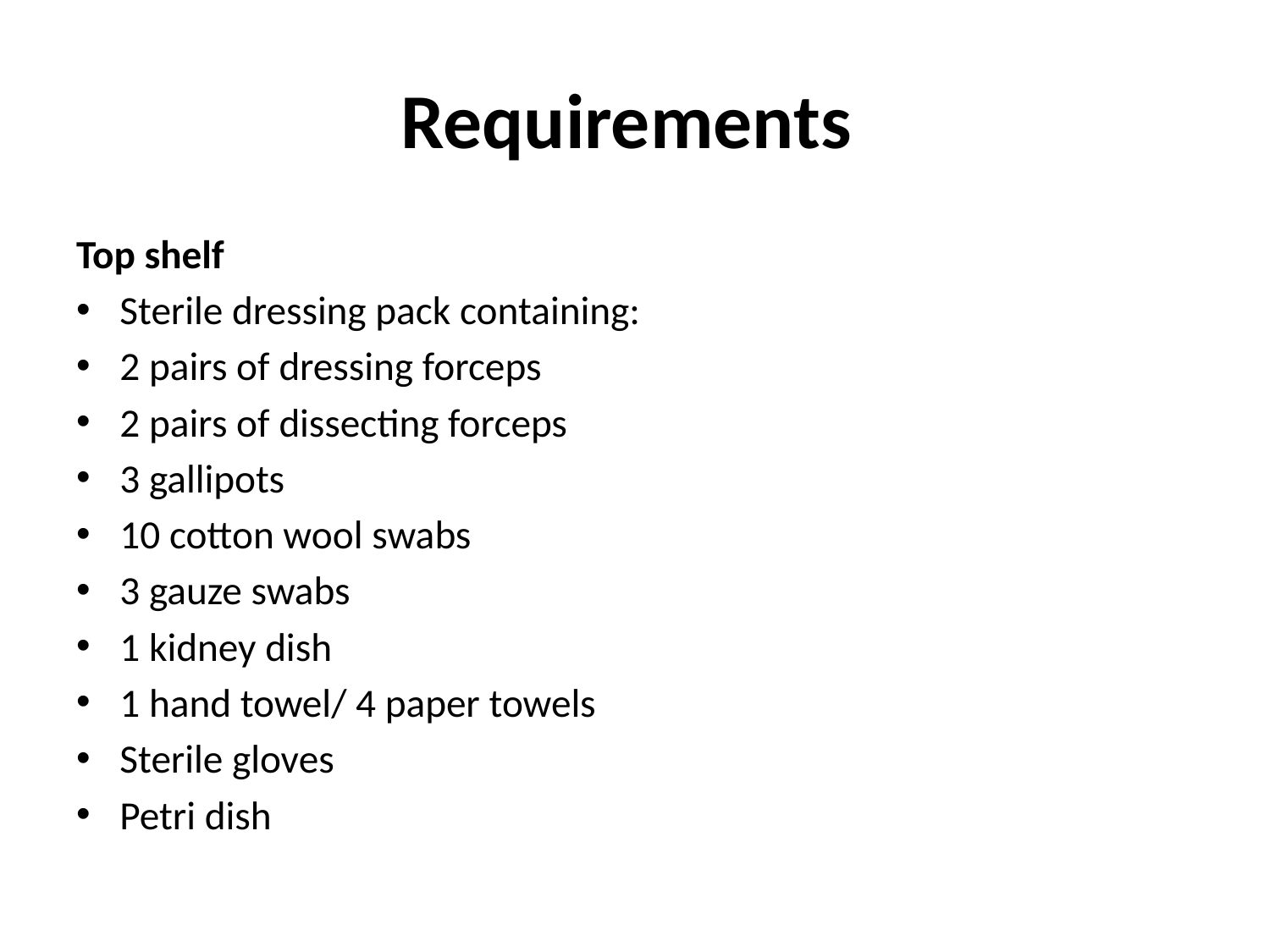

# Requirements
Top shelf
Sterile dressing pack containing:
2 pairs of dressing forceps
2 pairs of dissecting forceps
3 gallipots
10 cotton wool swabs
3 gauze swabs
1 kidney dish
1 hand towel/ 4 paper towels
Sterile gloves
Petri dish